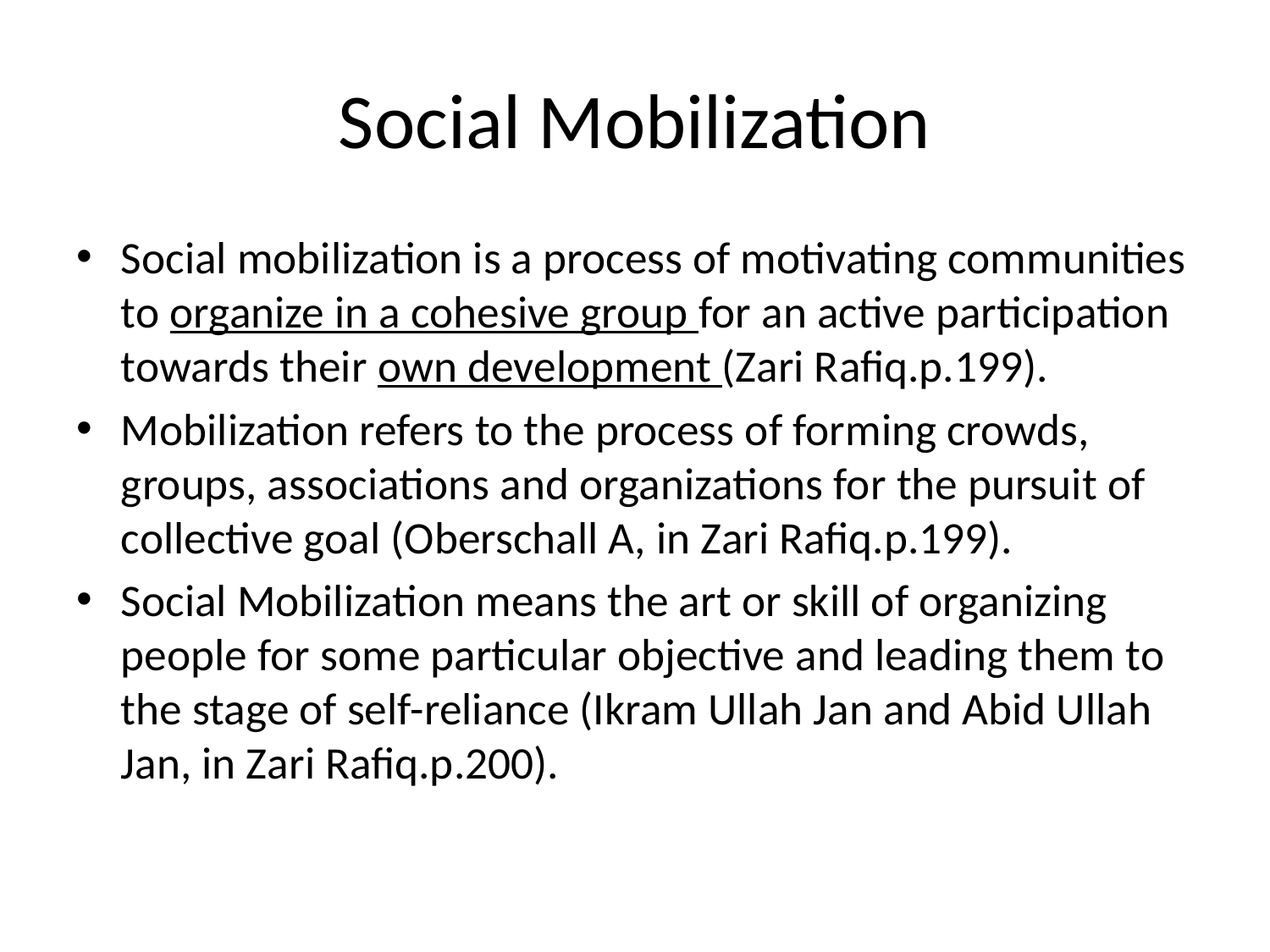

# Social Mobilization
Social mobilization is a process of motivating communities to organize in a cohesive group for an active participation towards their own development (Zari Rafiq.p.199).
Mobilization refers to the process of forming crowds, groups, associations and organizations for the pursuit of collective goal (Oberschall A, in Zari Rafiq.p.199).
Social Mobilization means the art or skill of organizing people for some particular objective and leading them to the stage of self-reliance (Ikram Ullah Jan and Abid Ullah Jan, in Zari Rafiq.p.200).